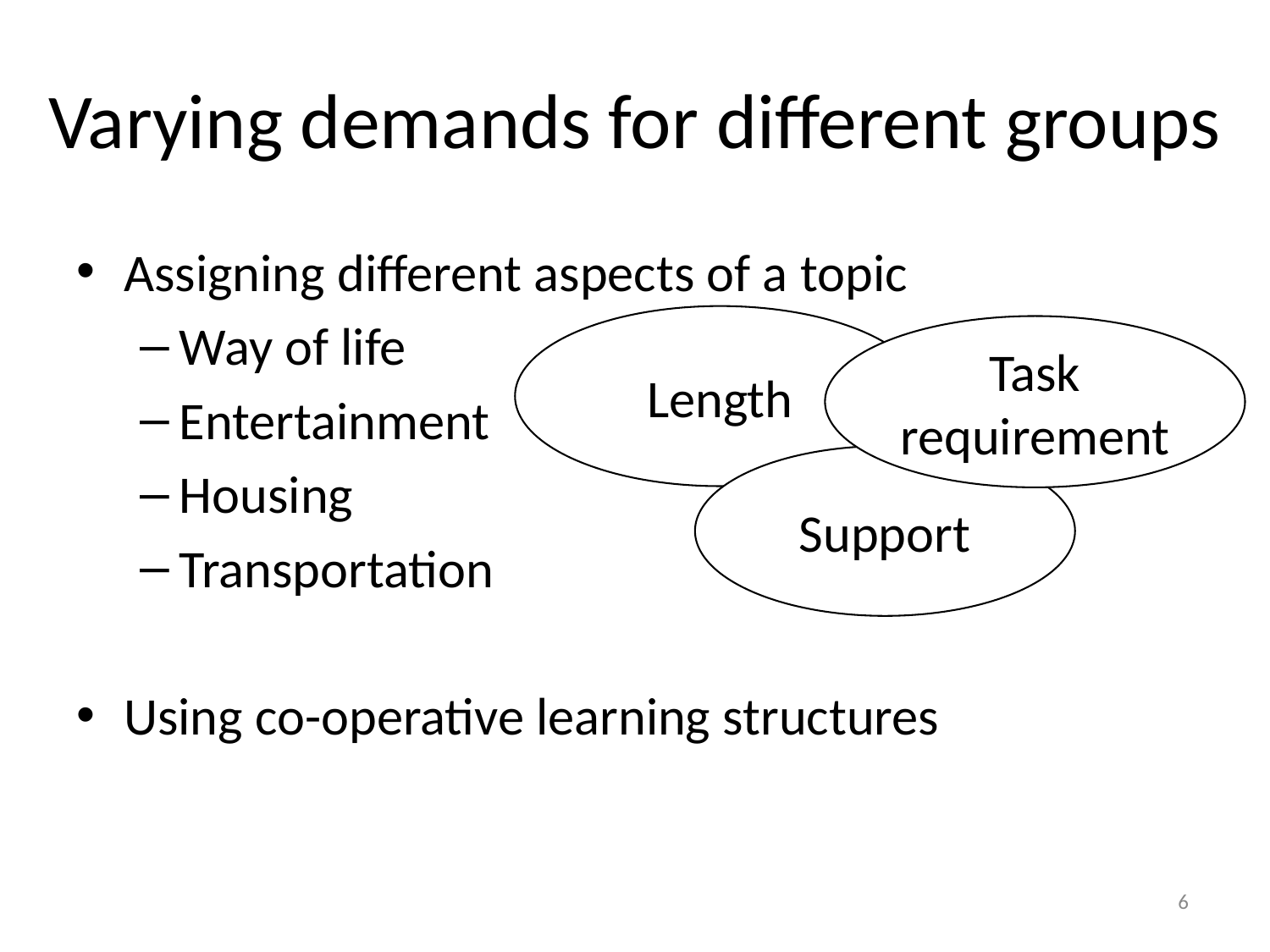

# Varying demands for different groups
Assigning different aspects of a topic
Way of life
Entertainment
Housing
Transportation

Using co-operative learning structures

Length
Task requirement
Support
6